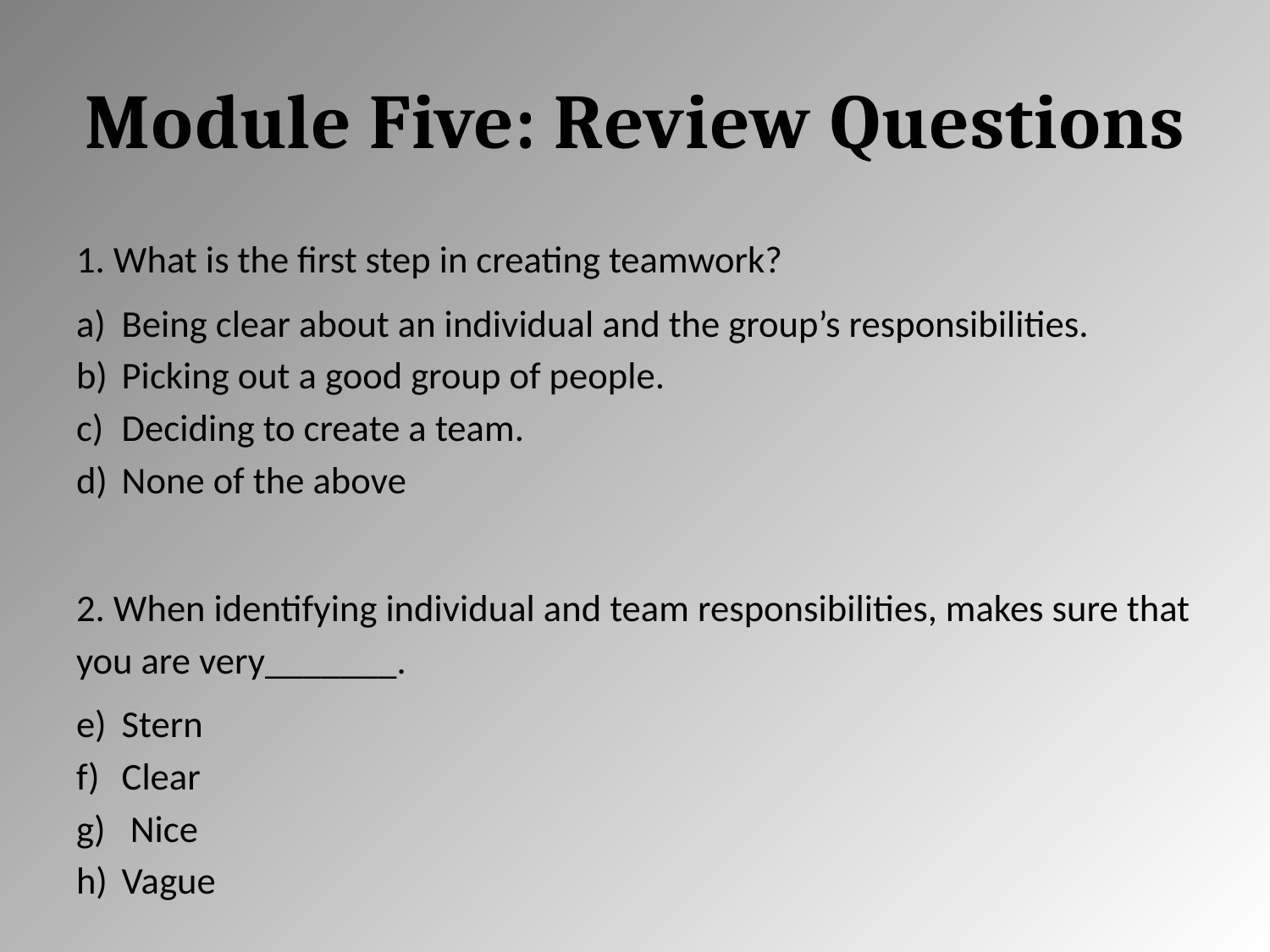

# Module Five: Review Questions
1. What is the first step in creating teamwork?
Being clear about an individual and the group’s responsibilities.
Picking out a good group of people.
Deciding to create a team.
None of the above

2. When identifying individual and team responsibilities, makes sure that you are very_______.
Stern
Clear
 Nice
Vague